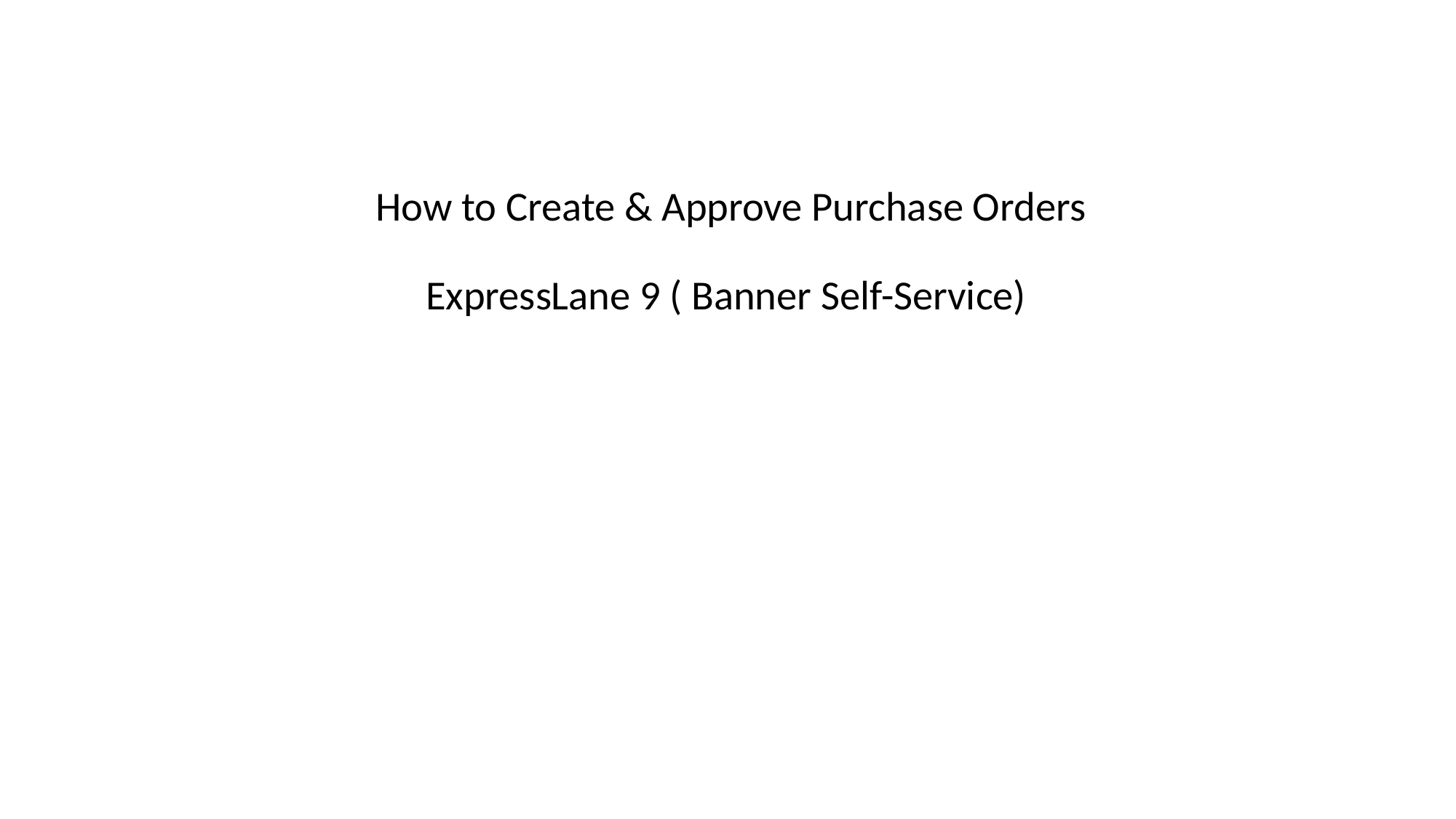

# How to Create & Approve Purchase Orders ExpressLane 9 ( Banner Self-Service)